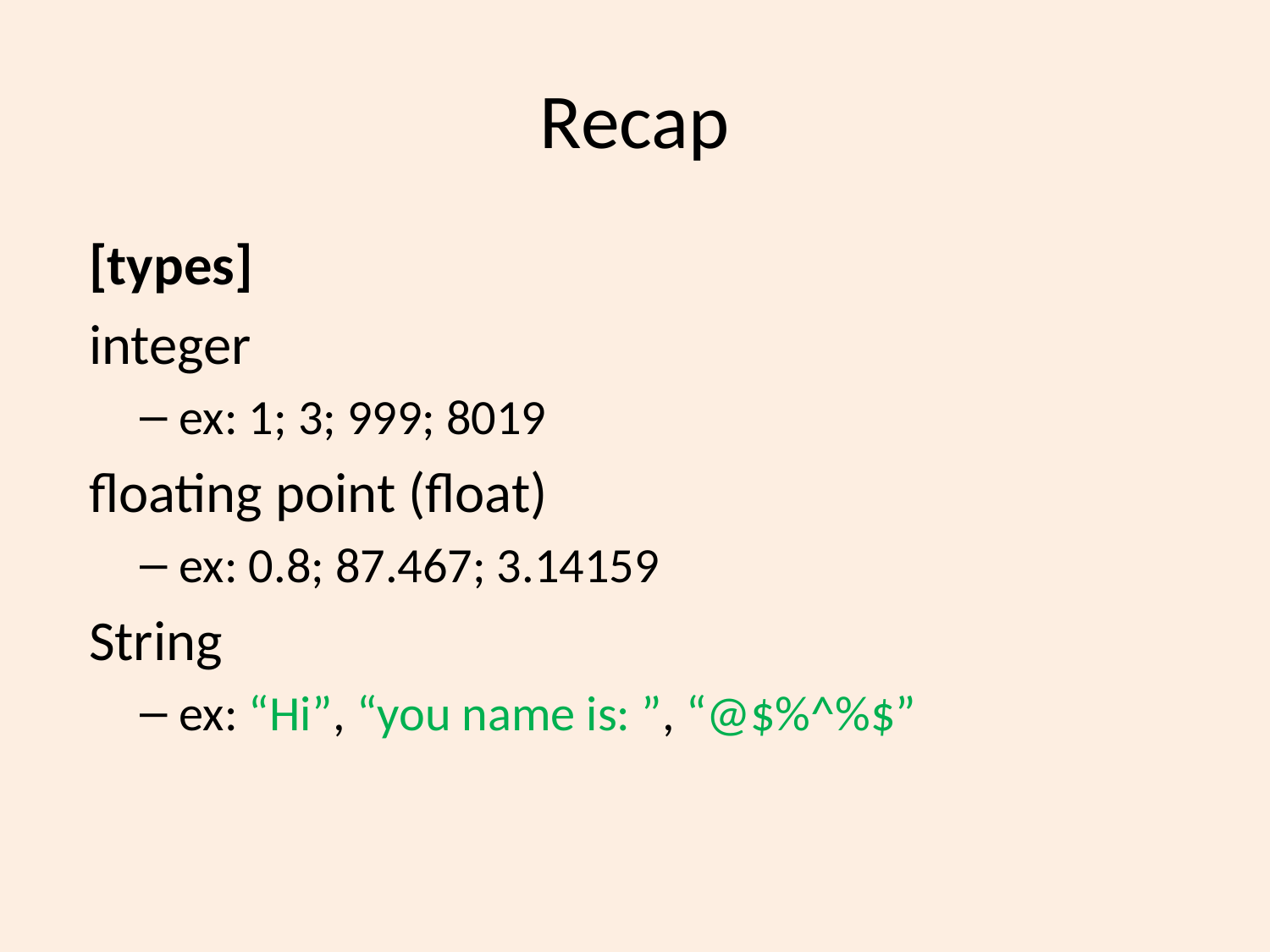

# Recap
 [types]
 integer
ex: 1; 3; 999; 8019
 floating point (float)
ex: 0.8; 87.467; 3.14159
 String
ex: “Hi”, “you name is: ”, “@$%^%$”